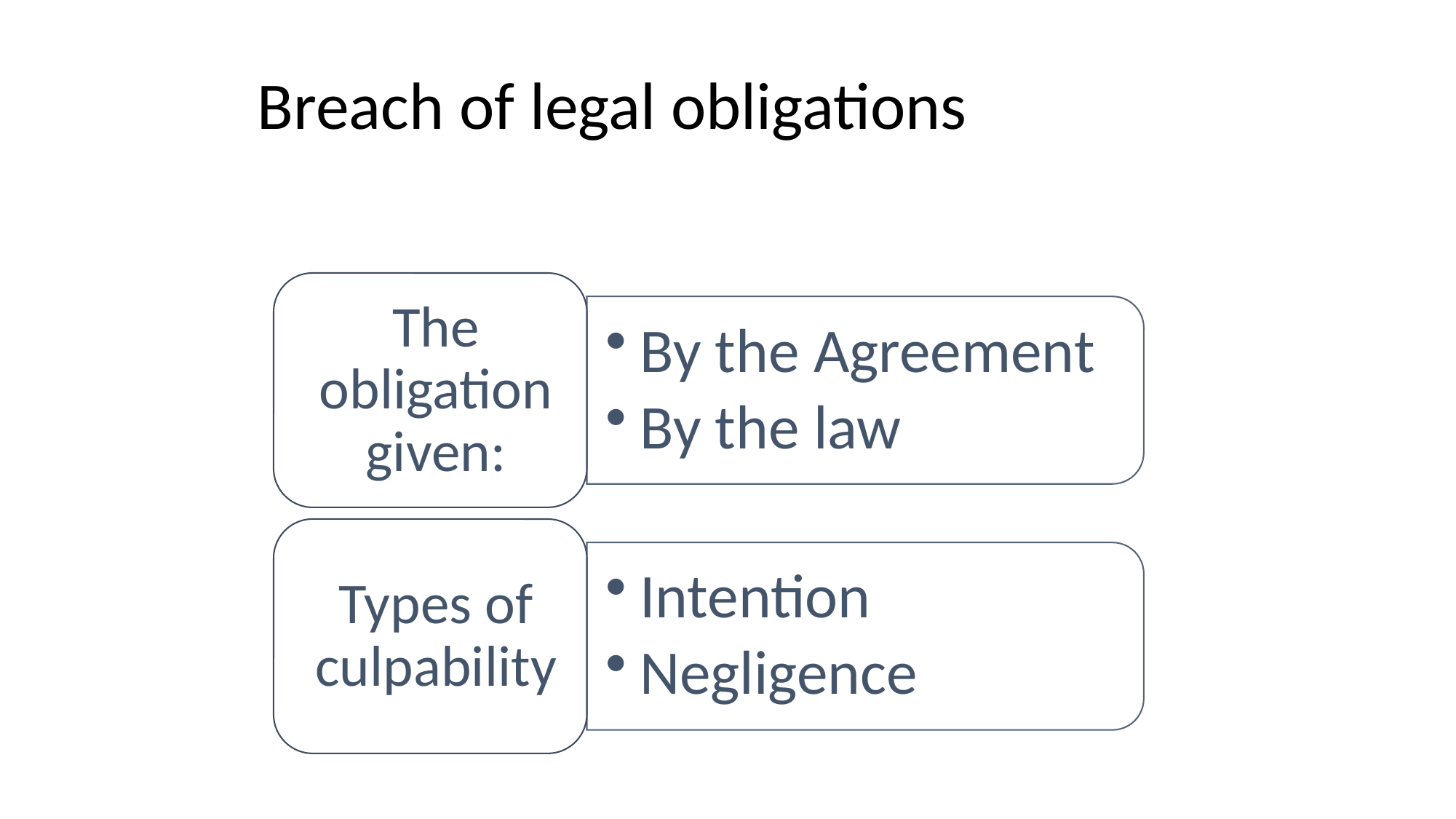

# Breach of legal obligations
By the Agreement
By the law
The obligation given:
Intention
Negligence
Types of culpability